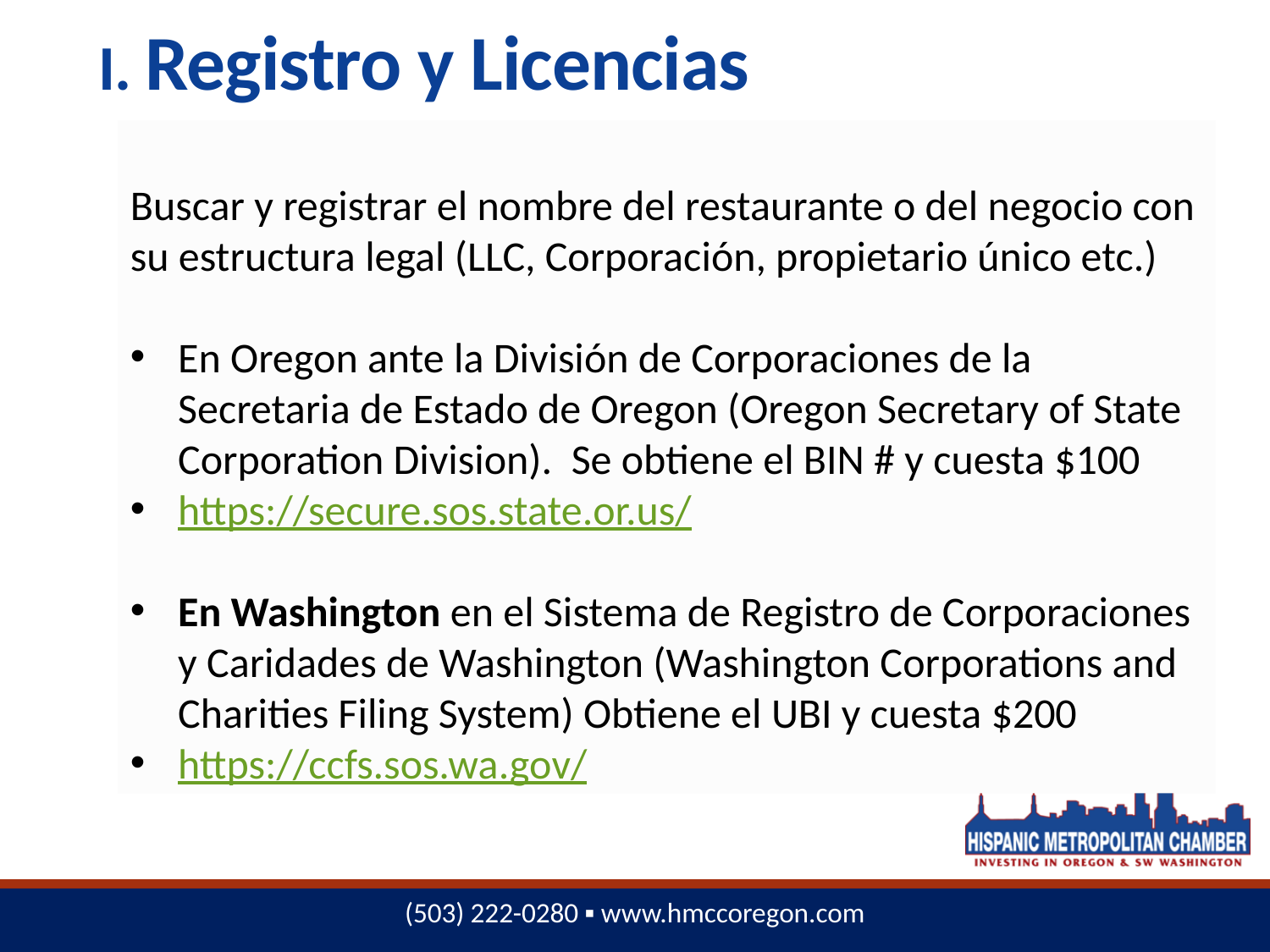

I. Registro y Licencias

Buscar y registrar el nombre del restaurante o del negocio con su estructura legal (LLC, Corporación, propietario único etc.)

En Oregon ante la División de Corporaciones de la Secretaria de Estado de Oregon (Oregon Secretary of State Corporation Division).  Se obtiene el BIN # y cuesta $100
https://secure.sos.state.or.us/

En Washington en el Sistema de Registro de Corporaciones y Caridades de Washington (Washington Corporations and Charities Filing System) Obtiene el UBI y cuesta $200
https://ccfs.sos.wa.gov/